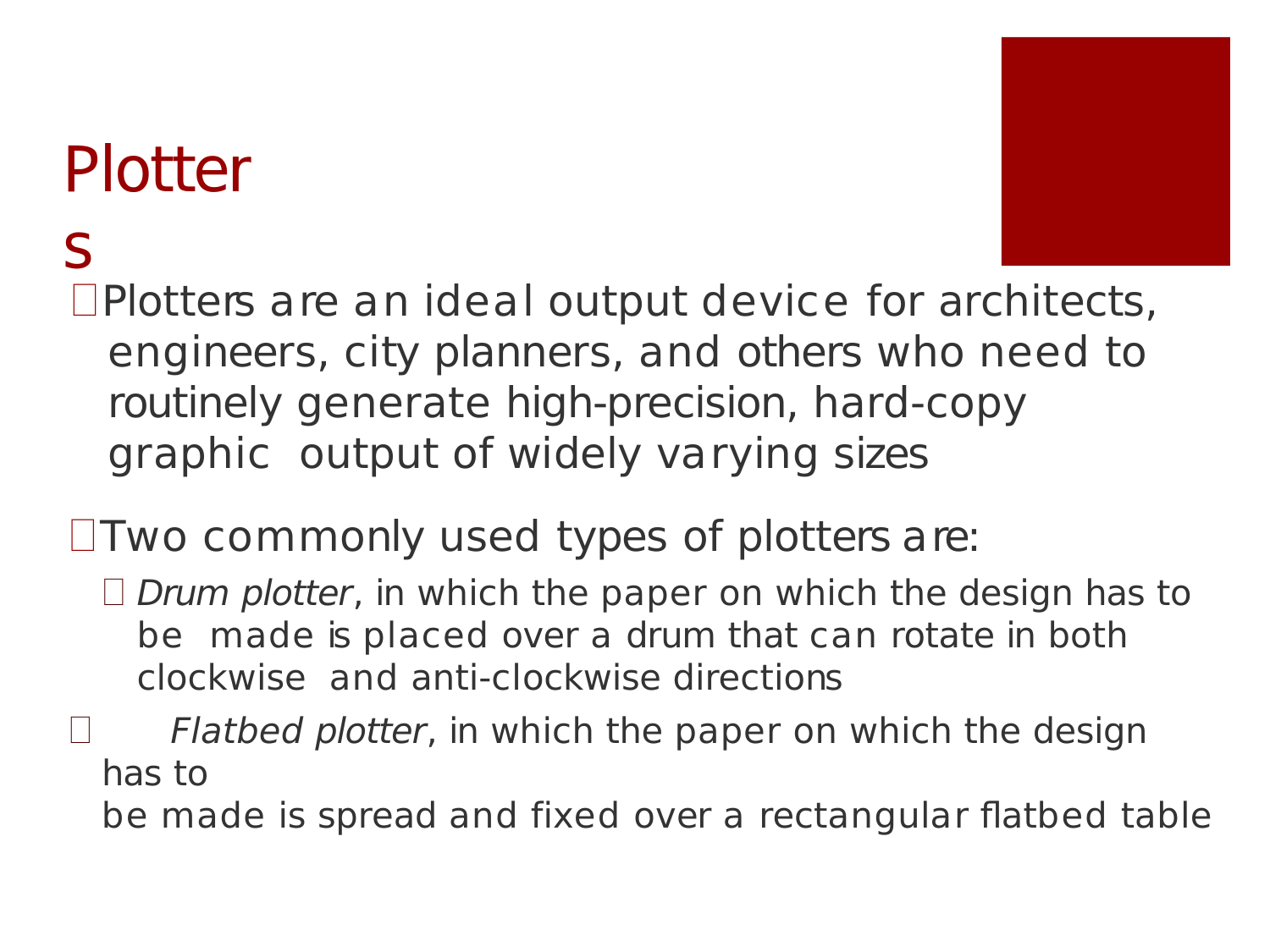

# Plotters
🗌  Plotters are an ideal output device for architects,  engineers, city planners, and others who need to  routinely generate high-precision, hard-copy graphic  output of widely varying sizes
🗌  Two commonly used types of plotters are:
🗌	Drum plotter, in which the paper on which the design has to be  made is placed over a drum that can rotate in both clockwise  and anti-clockwise directions
🗌	Flatbed plotter, in which the paper on which the design has to
be made is spread and fixed over a rectangular flatbed table